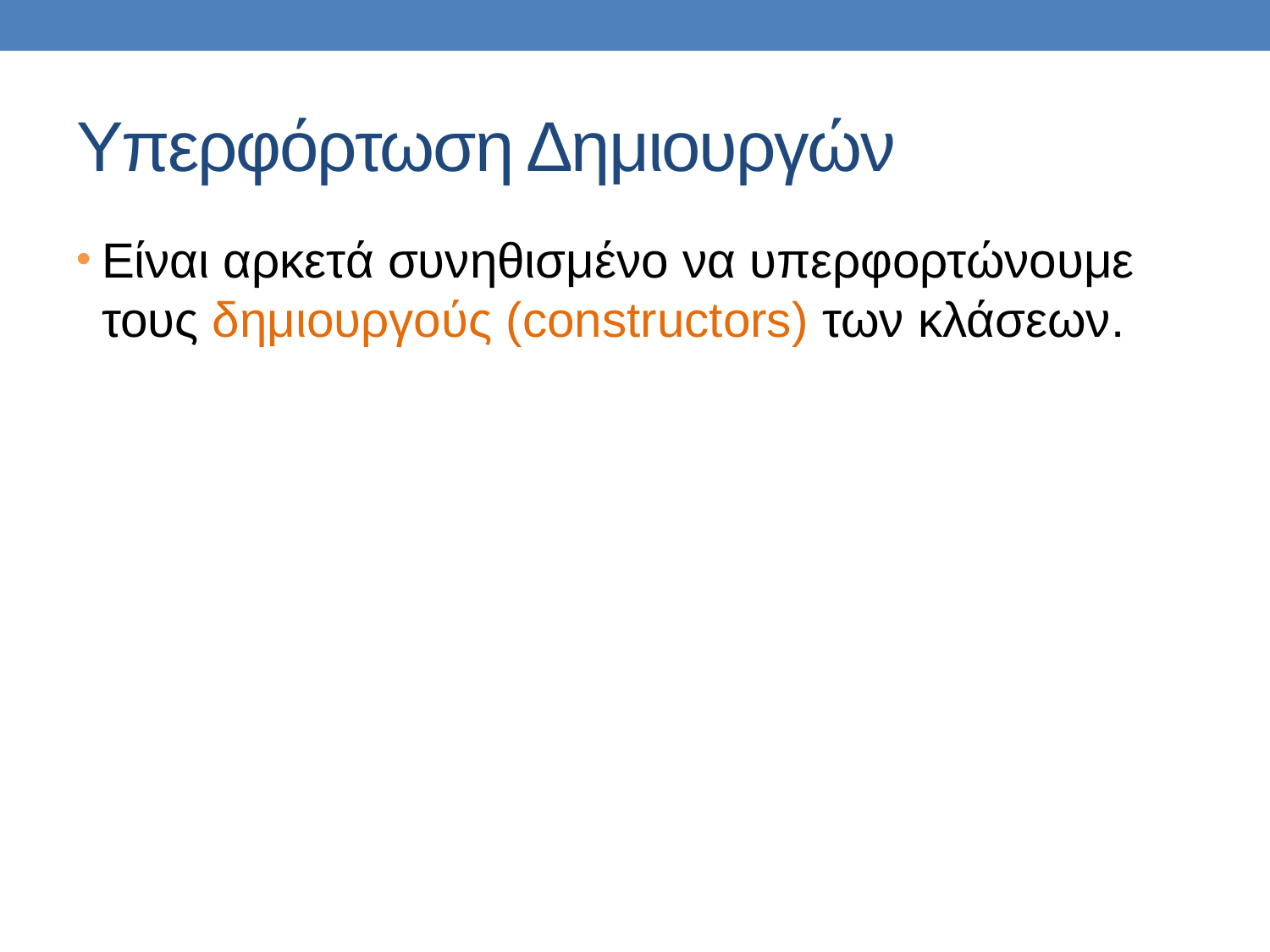

# Υπερφόρτωση Δημιουργών
Είναι αρκετά συνηθισμένο να υπερφορτώνουμε τους δημιουργούς (constructors) των κλάσεων.